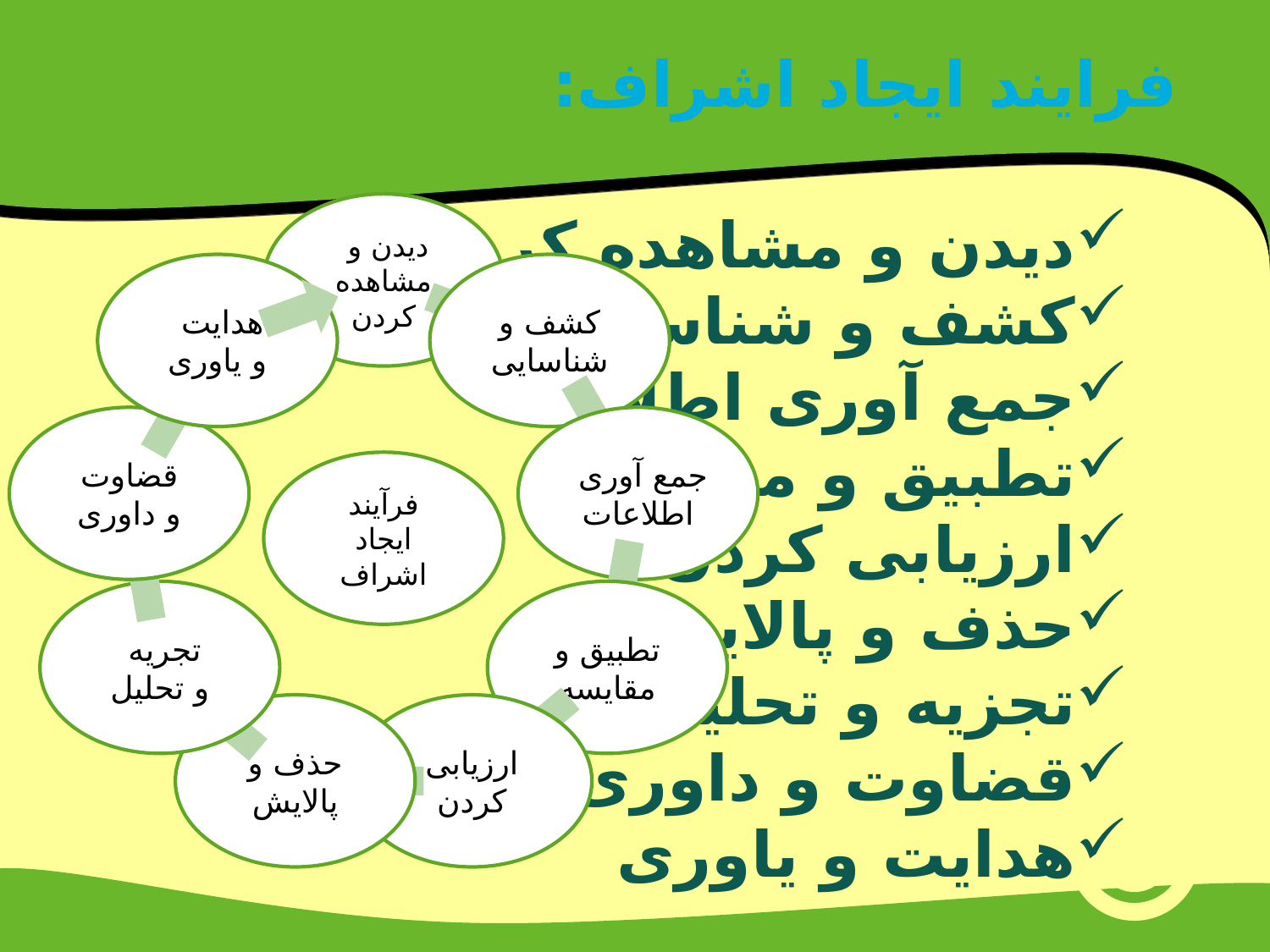

# فرایند ایجاد اشراف:
فرآیند
ایجاد اشراف
دیدن و
مشاهده کردن
حذف و
هدایت
و یاوری
ارزیابی کردن
قضاوت
و داوری
تجریه
و تحلیل
کشف و شناسایی
جمع آوری
دیدن و مشاهده کردن
کشف و شناسایی
جمع آوری اطلاعات
تطبیق و مقایسه
ارزیابی کردن
حذف و پالایش
تجزیه و تحلیل
قضاوت و داوری
هدایت و یاوری